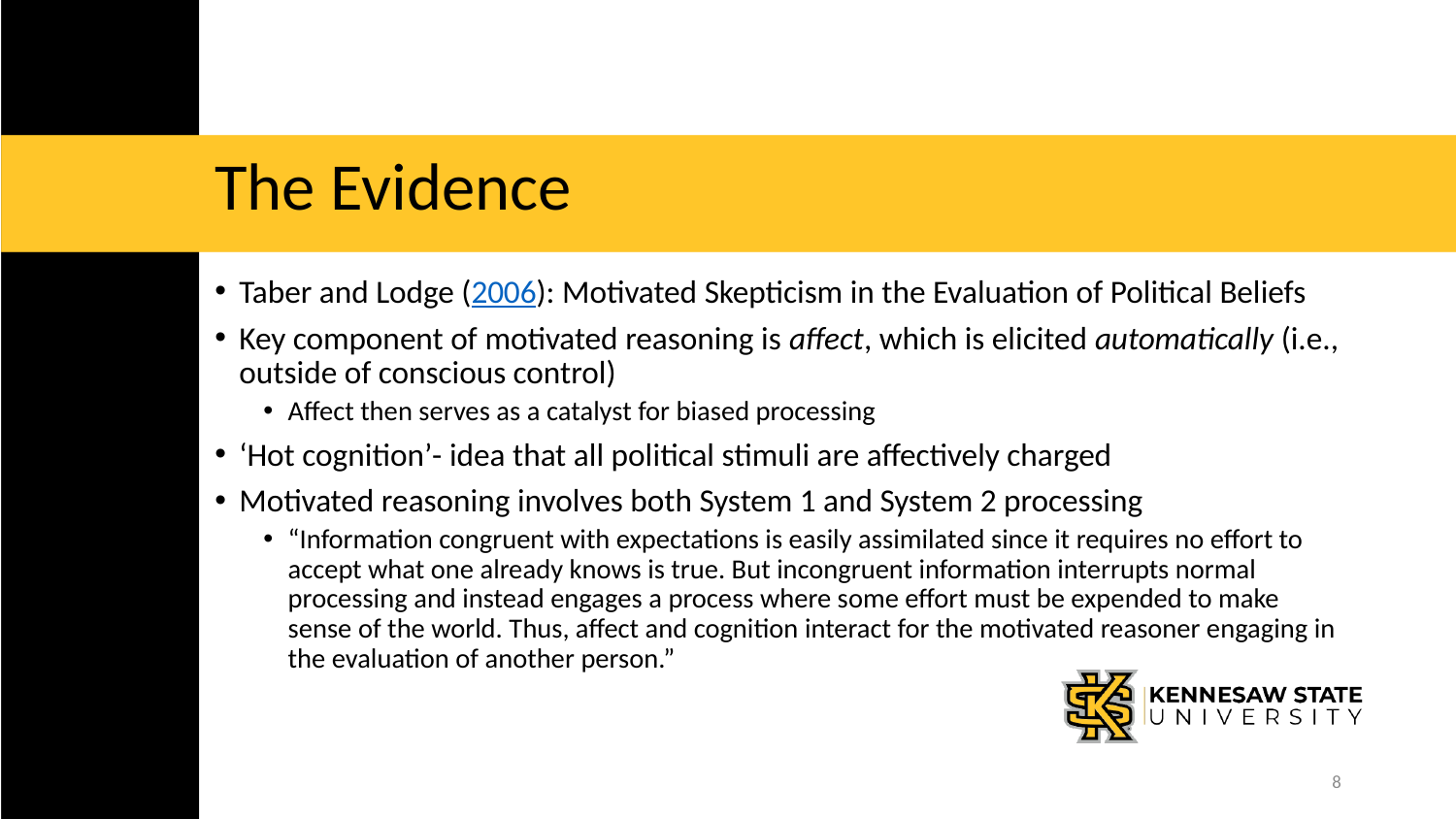

# The Evidence
Taber and Lodge (2006): Motivated Skepticism in the Evaluation of Political Beliefs
Key component of motivated reasoning is affect, which is elicited automatically (i.e., outside of conscious control)
Affect then serves as a catalyst for biased processing
‘Hot cognition’- idea that all political stimuli are affectively charged
Motivated reasoning involves both System 1 and System 2 processing
“Information congruent with expectations is easily assimilated since it requires no effort to accept what one already knows is true. But incongruent information interrupts normal processing and instead engages a process where some effort must be expended to make sense of the world. Thus, affect and cognition interact for the motivated reasoner engaging in the evaluation of another person.”

8